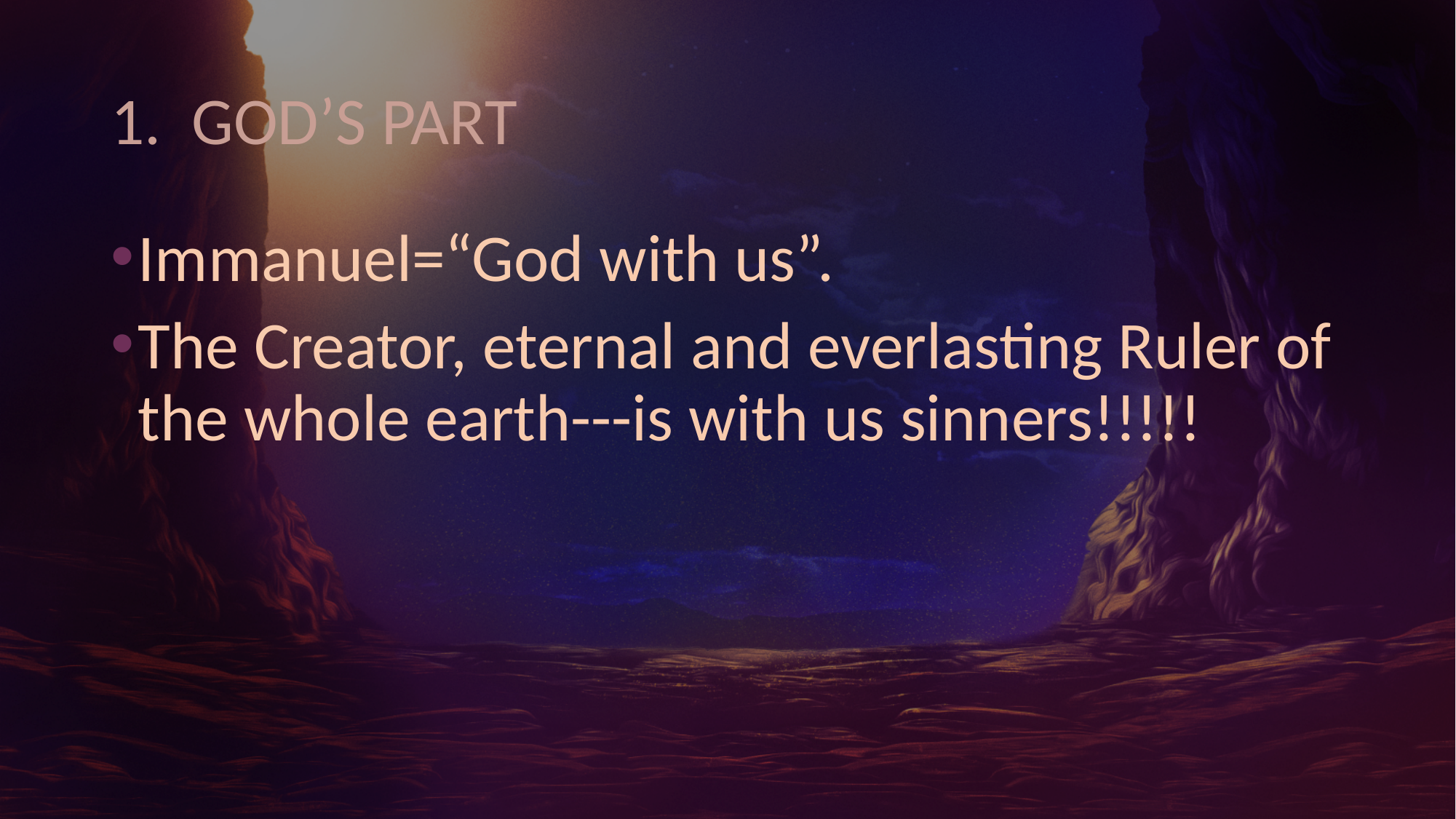

# 1.  GOD’S PART
Immanuel=“God with us”.
The Creator, eternal and everlasting Ruler of the whole earth---is with us sinners!!!!!